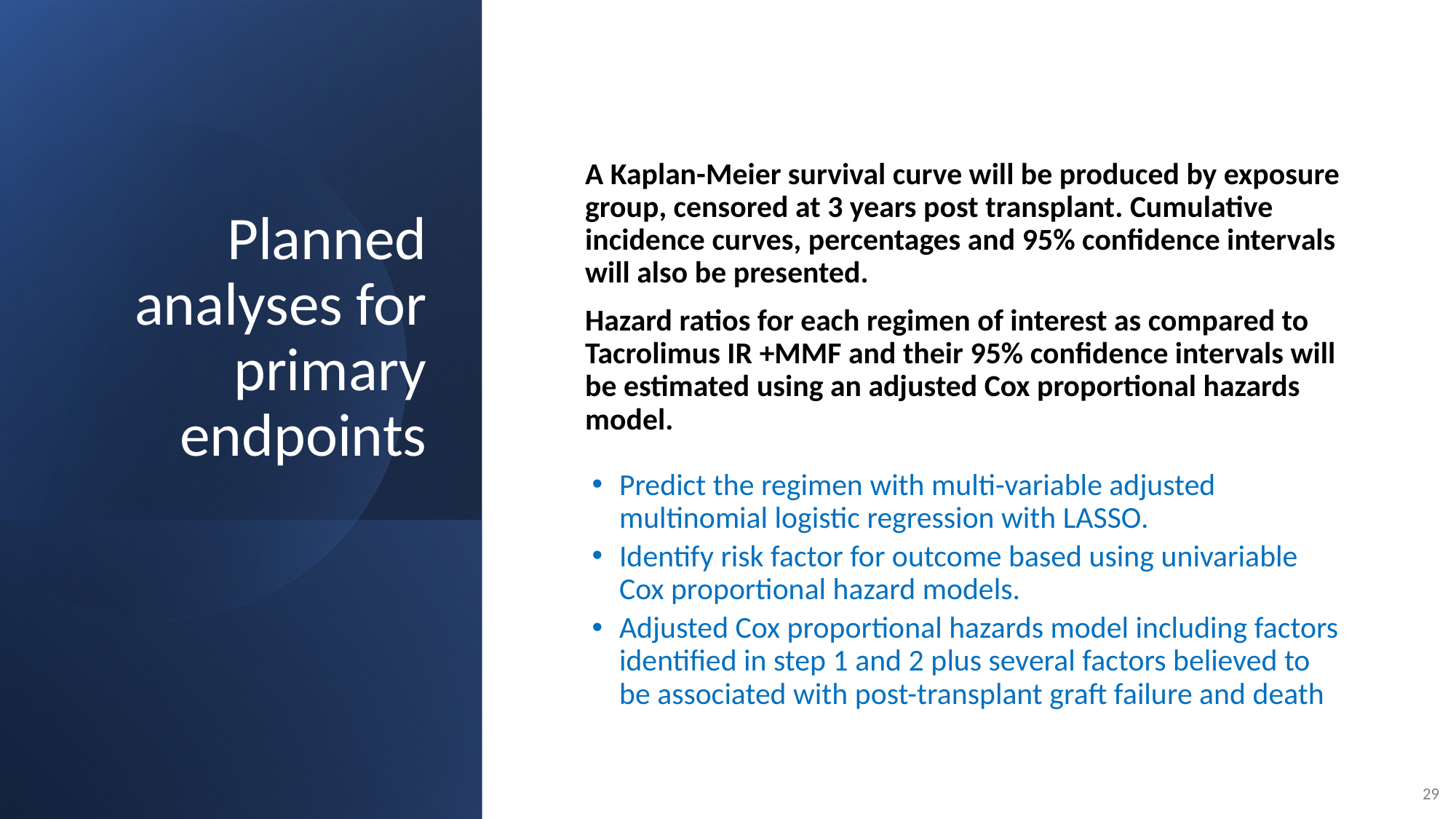

Planned analyses for primary endpoints

A Kaplan-Meier survival curve will be produced by exposure group, censored at 3 years post transplant. Cumulative incidence curves, percentages and 95% confidence intervals will also be presented.
Hazard ratios for each regimen of interest as compared to Tacrolimus IR +MMF and their 95% confidence intervals will be estimated using an adjusted Cox proportional hazards model.
Predict the regimen with multi-variable adjusted multinomial logistic regression with LASSO.
Identify risk factor for outcome based using univariable Cox proportional hazard models.
Adjusted Cox proportional hazards model including factors identified in step 1 and 2 plus several factors believed to be associated with post-transplant graft failure and death

29